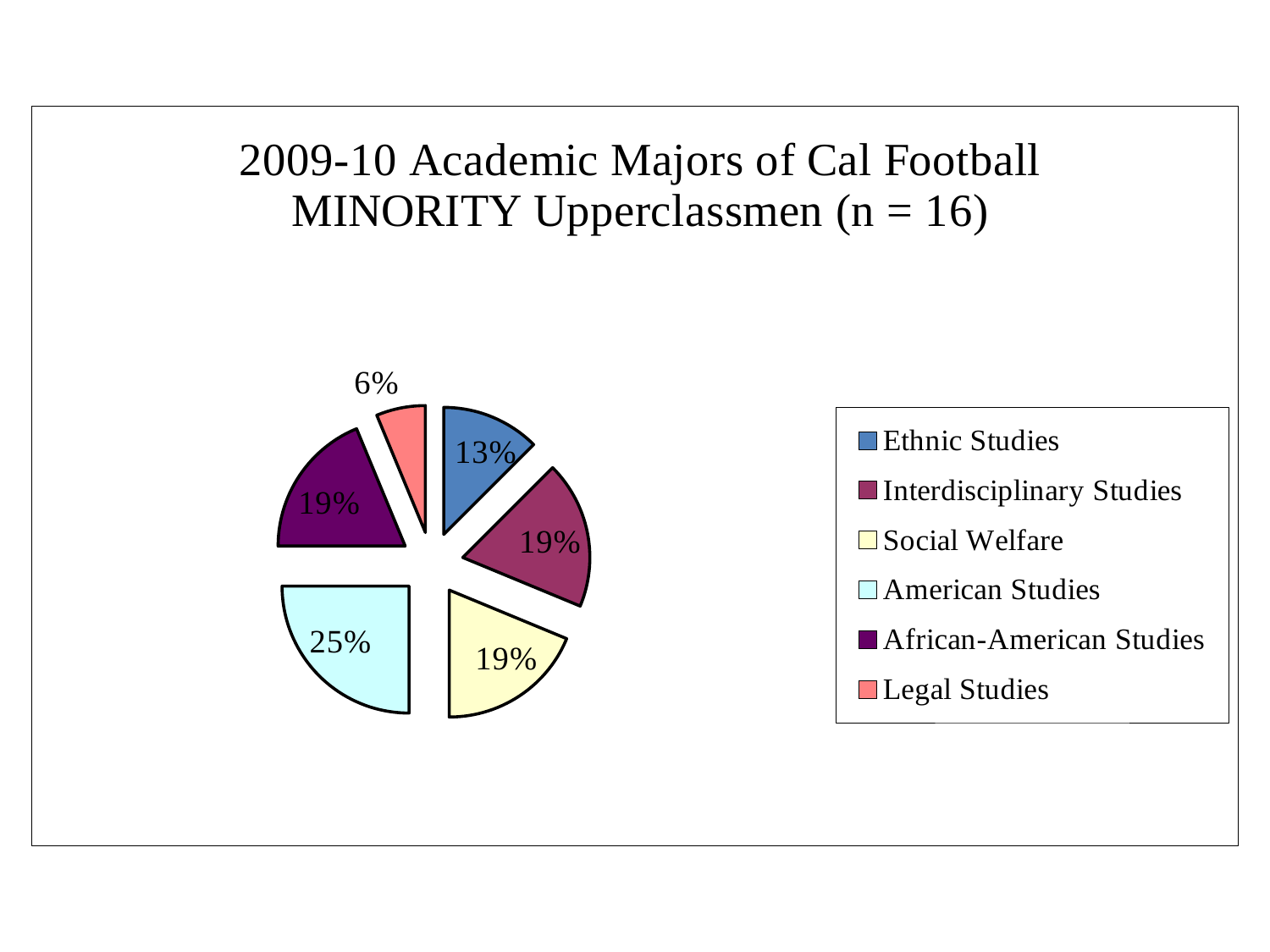

#

### Chart: 2009-10 Academic Majors of Cal Football MINORITY Upperclassmen (n = 16)

| Category |  |
|---|---|
| Ethnic Studies | 2.0 |
| Interdisciplinary Studies | 3.0 |
| Social Welfare | 3.0 |
| American Studies | 4.0 |
| African-American Studies | 3.0 |
| Legal Studies | 1.0 |